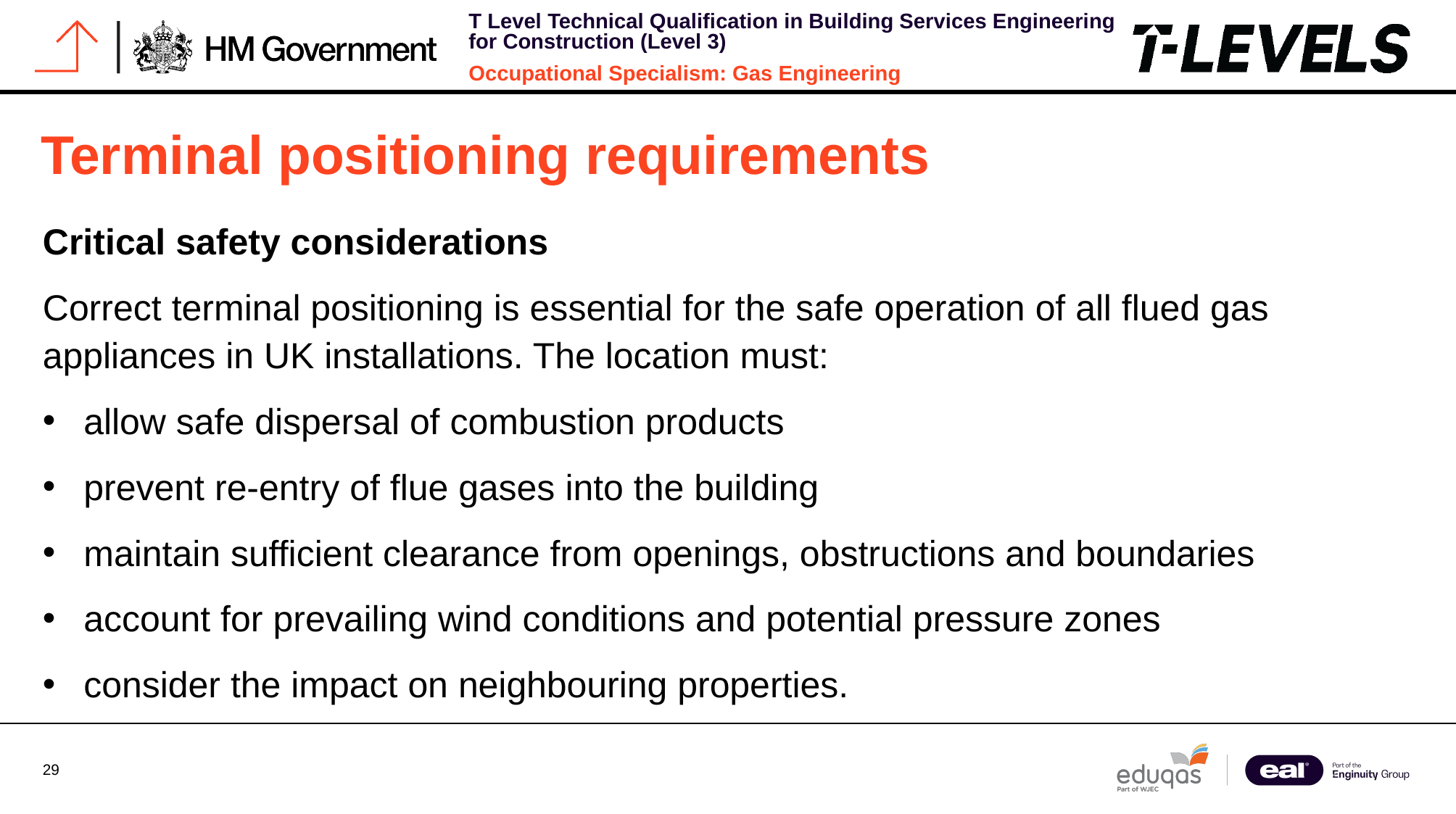

# Terminal positioning requirements
Critical safety considerations
Correct terminal positioning is essential for the safe operation of all flued gas appliances in UK installations. The location must:
allow safe dispersal of combustion products
prevent re-entry of flue gases into the building
maintain sufficient clearance from openings, obstructions and boundaries
account for prevailing wind conditions and potential pressure zones
consider the impact on neighbouring properties.